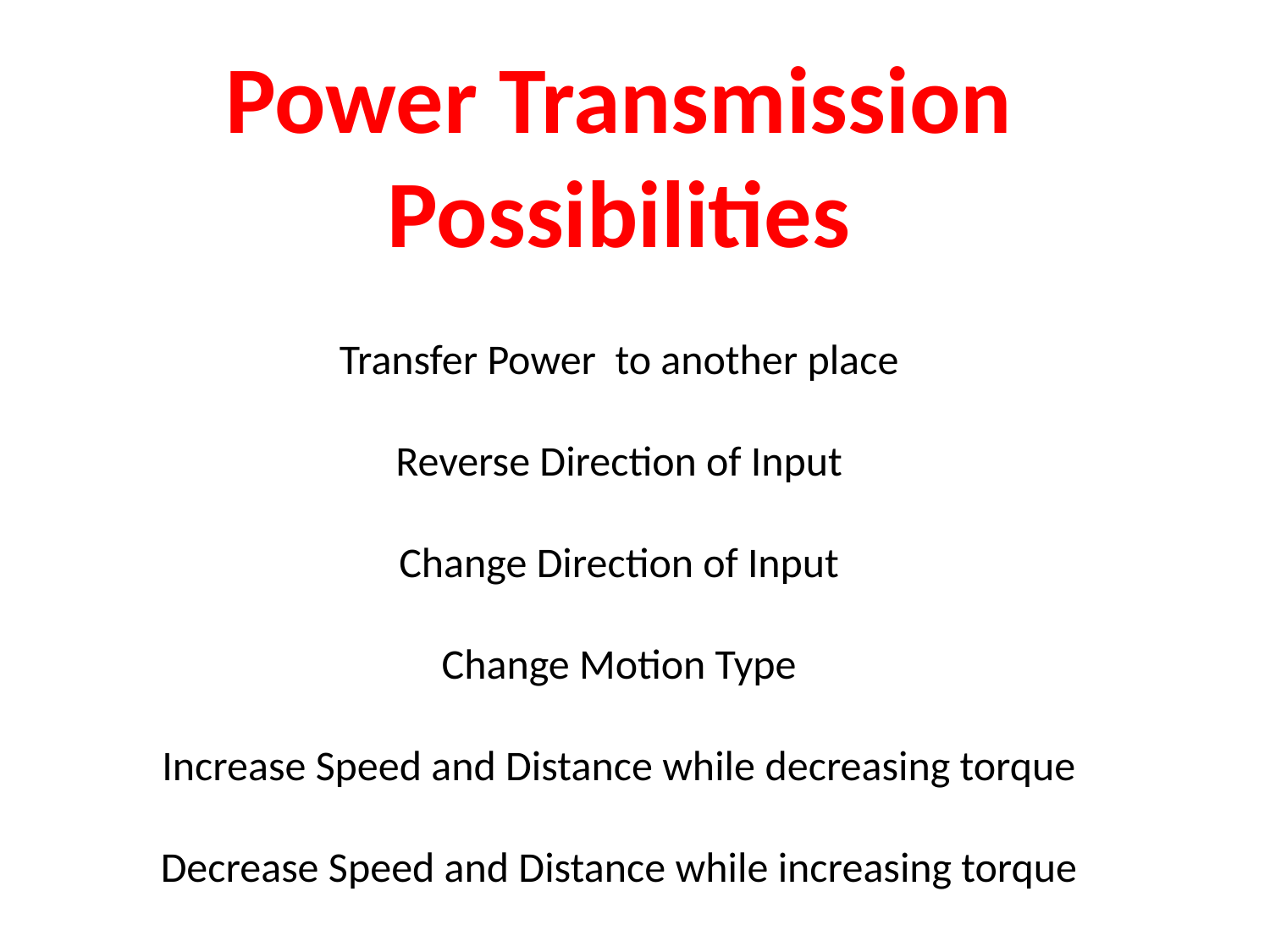

Power Transmission Possibilities

Transfer Power  to another place

Reverse Direction of Input

Change Direction of Input

Change Motion Type

Increase Speed and Distance while decreasing torque

Decrease Speed and Distance while increasing torque